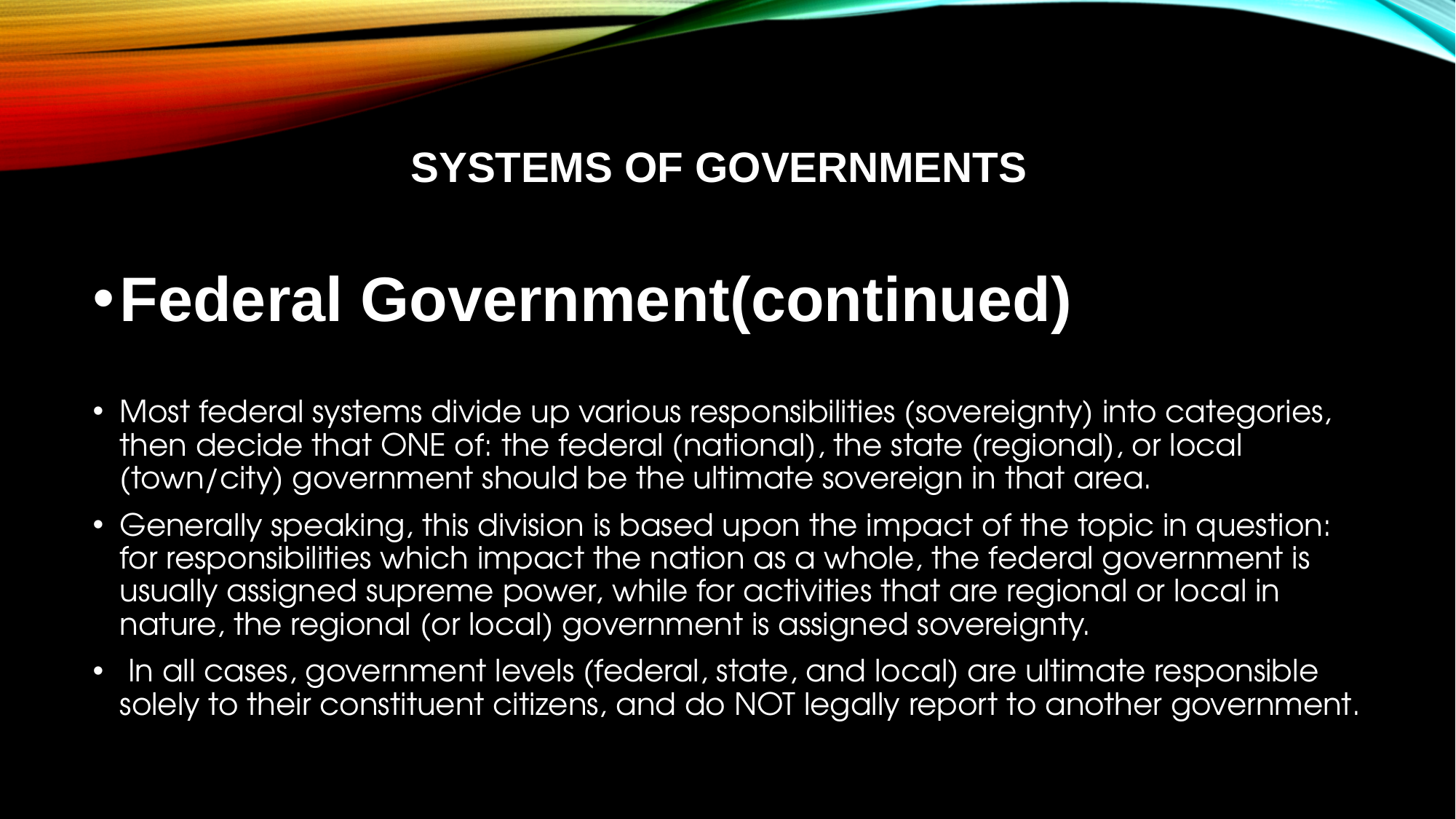

# Systems of Governments
Federal Government(continued)

Most federal systems divide up various responsibilities (sovereignty) into categories, then decide that ONE of: the federal (national), the state (regional), or local (town/city) government should be the ultimate sovereign in that area.
Generally speaking, this division is based upon the impact of the topic in question: for responsibilities which impact the nation as a whole, the federal government is usually assigned supreme power, while for activities that are regional or local in nature, the regional (or local) government is assigned sovereignty.
 In all cases, government levels (federal, state, and local) are ultimate responsible solely to their constituent citizens, and do NOT legally report to another government.